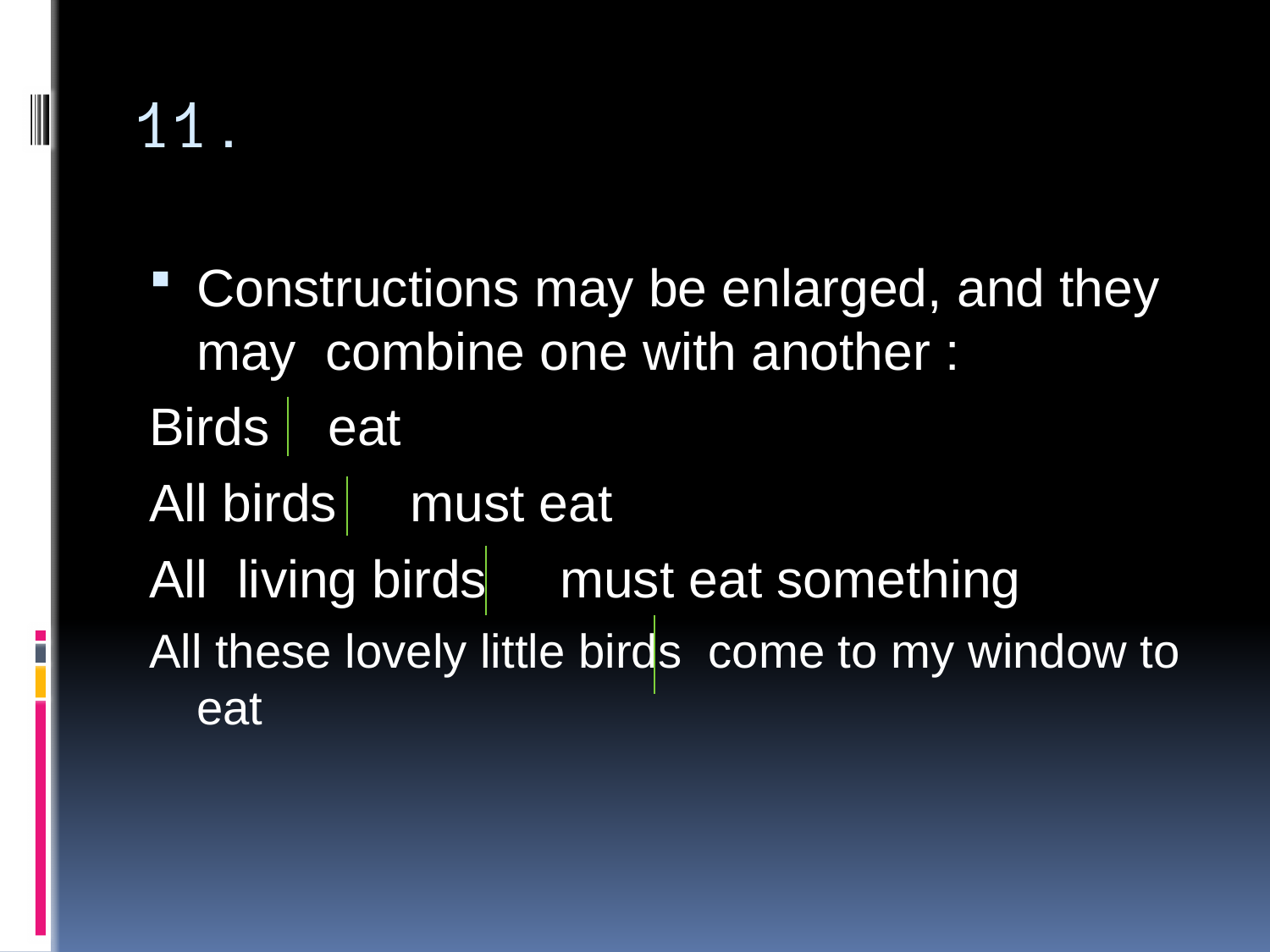

# 11.
Constructions may be enlarged, and they may  combine one with another :
Birds    eat
All birds     must eat
All  living birds     must eat something
All these lovely little birds  come to my window to eat